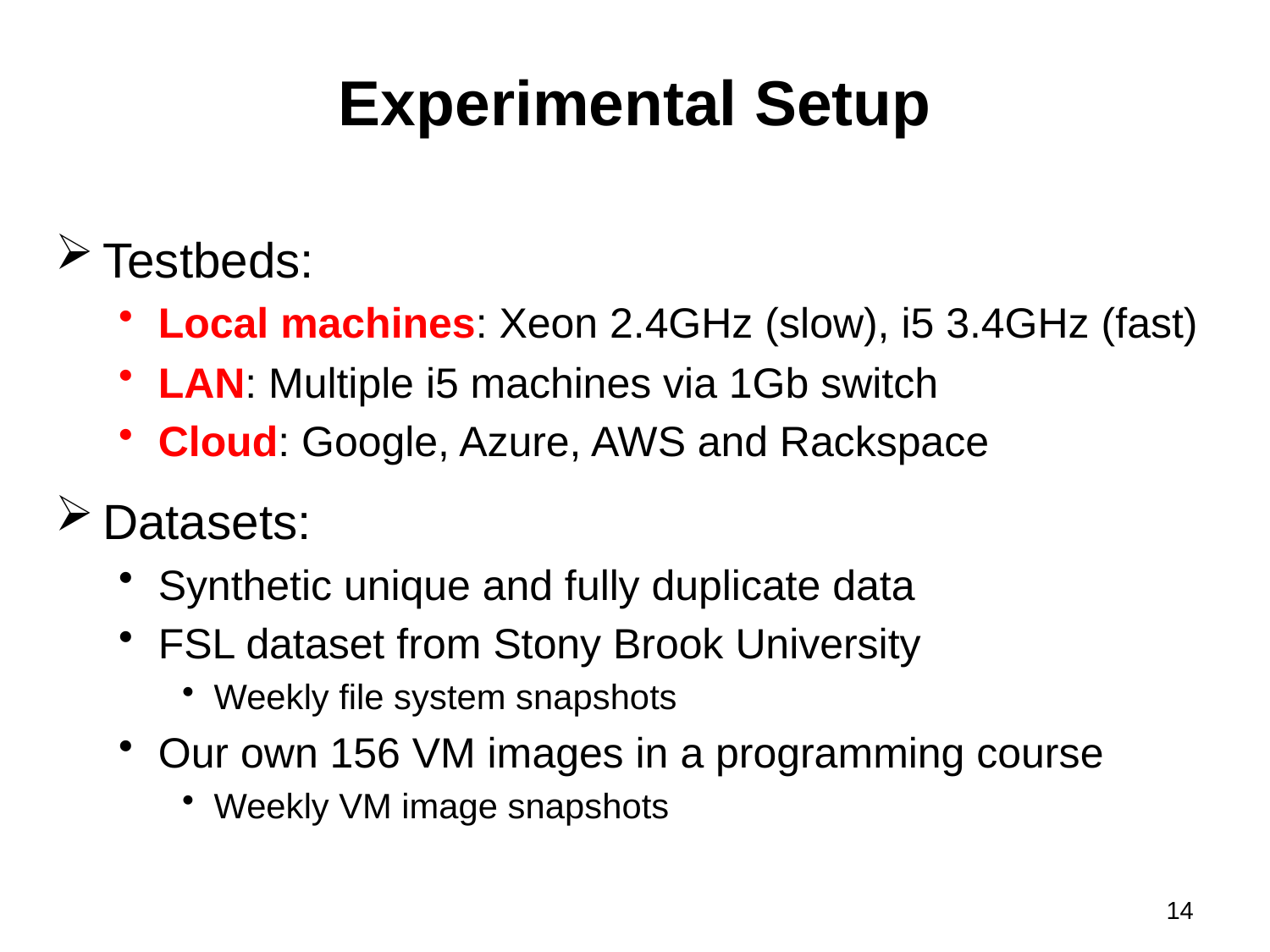

# Experimental Setup
Testbeds:
Local machines: Xeon 2.4GHz (slow), i5 3.4GHz (fast)
LAN: Multiple i5 machines via 1Gb switch
Cloud: Google, Azure, AWS and Rackspace
Datasets:
Synthetic unique and fully duplicate data
FSL dataset from Stony Brook University
Weekly file system snapshots
Our own 156 VM images in a programming course
Weekly VM image snapshots
14